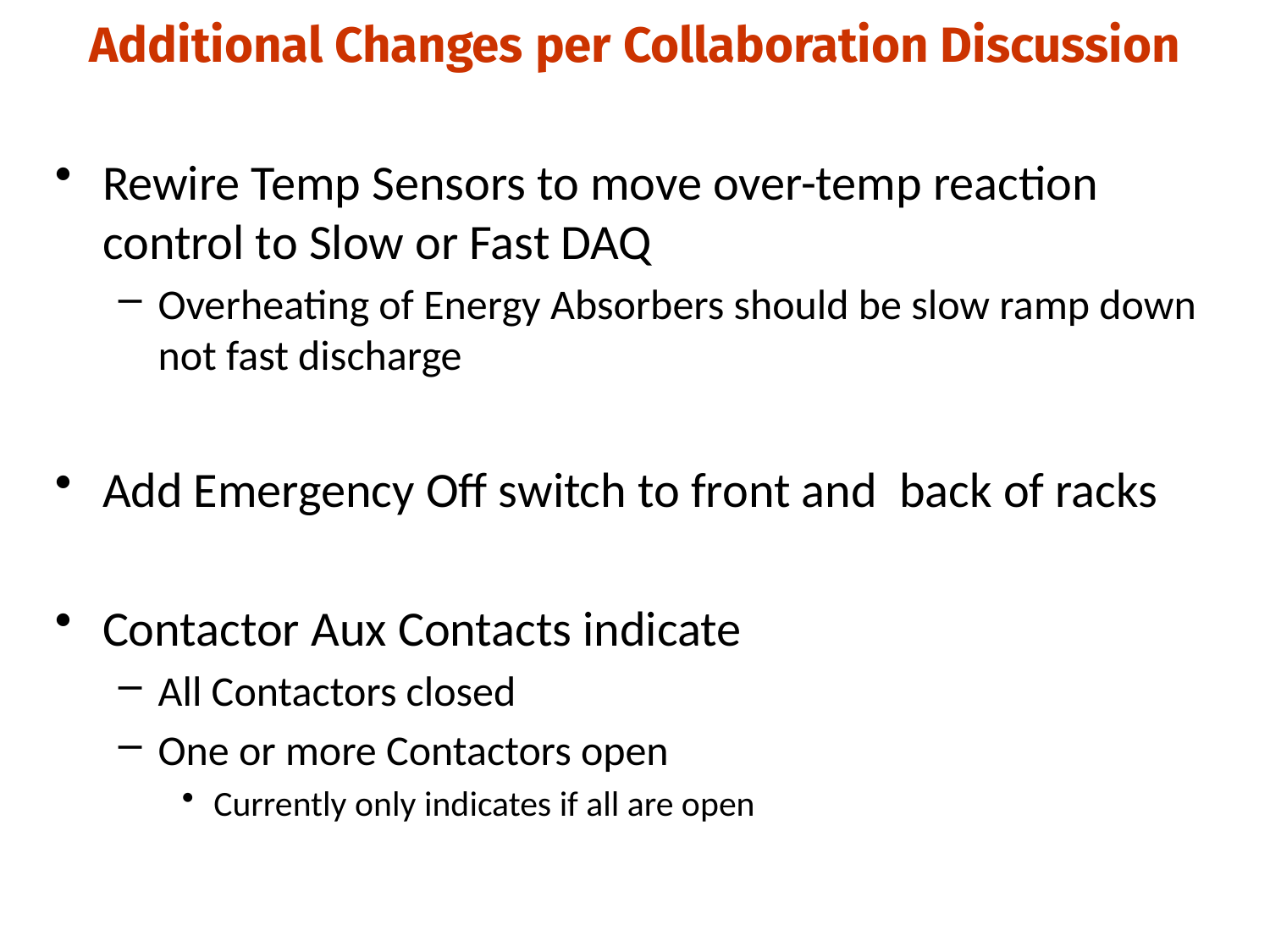

Additional Changes per Collaboration Discussion
Rewire Temp Sensors to move over-temp reaction control to Slow or Fast DAQ
Overheating of Energy Absorbers should be slow ramp down not fast discharge

Add Emergency Off switch to front and  back of racks

Contactor Aux Contacts indicate
All Contactors closed
One or more Contactors open
Currently only indicates if all are open